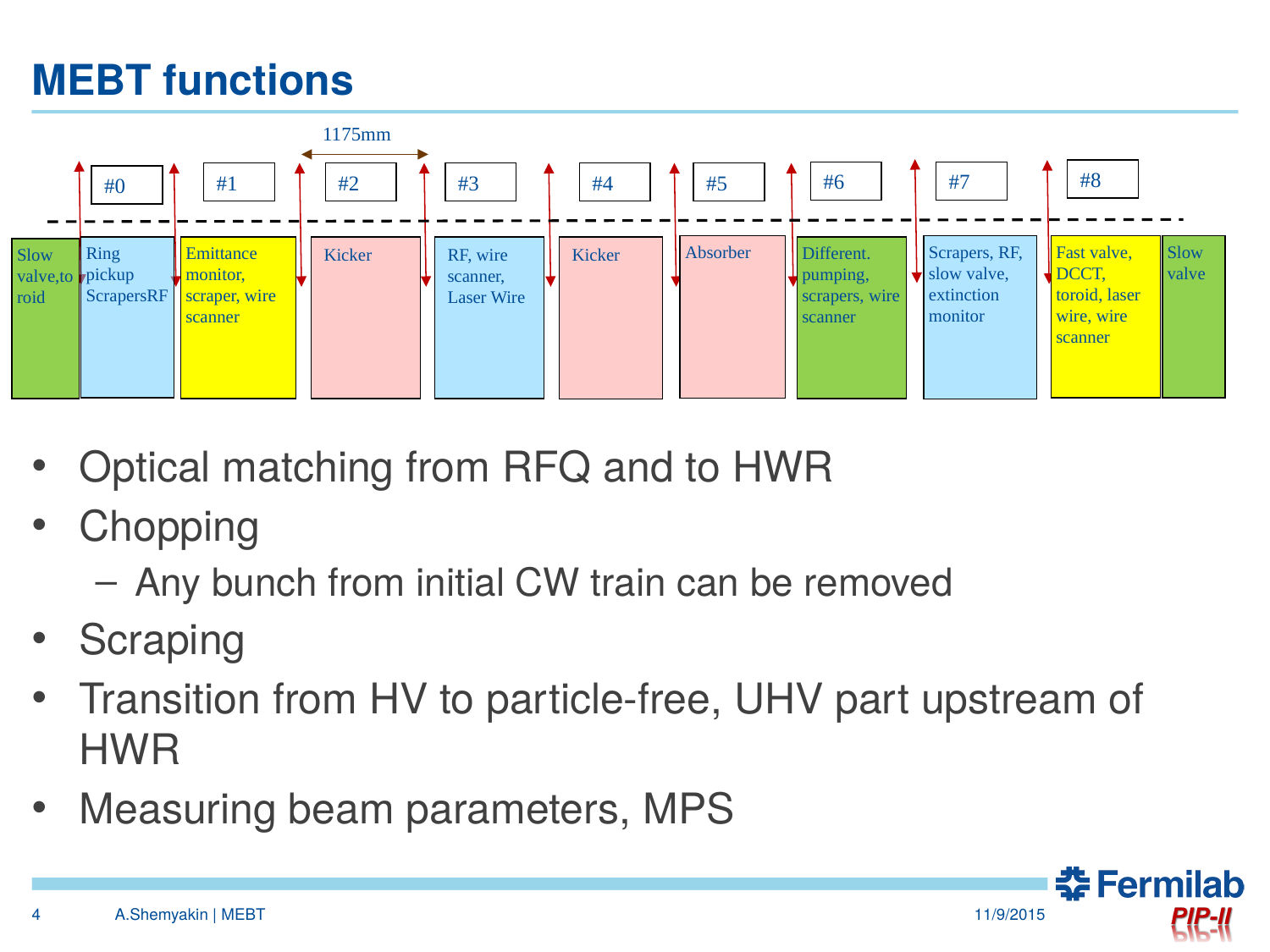

# MEBT functions
  1175mm
#8
#6
#7
#1
#2
#3
#4
#5
#0
Absorber

Scrapers, RF, slow valve, extinction monitor
Fast valve, DCCT,  toroid, laser wire, wire scanner
Slow valve
Ring pickup
ScrapersRF
Emittance monitor, scraper, wire scanner
Kicker
RF, wire scanner, Laser Wire
Kicker
Different. pumping,
scrapers, wire scanner
Slow valve,toroid
Optical matching from RFQ and to HWR
Chopping
Any bunch from initial CW train can be removed
Scraping
Transition from HV to particle-free, UHV part upstream of HWR
Measuring beam parameters, MPS
4
A.Shemyakin | MEBT
11/9/2015